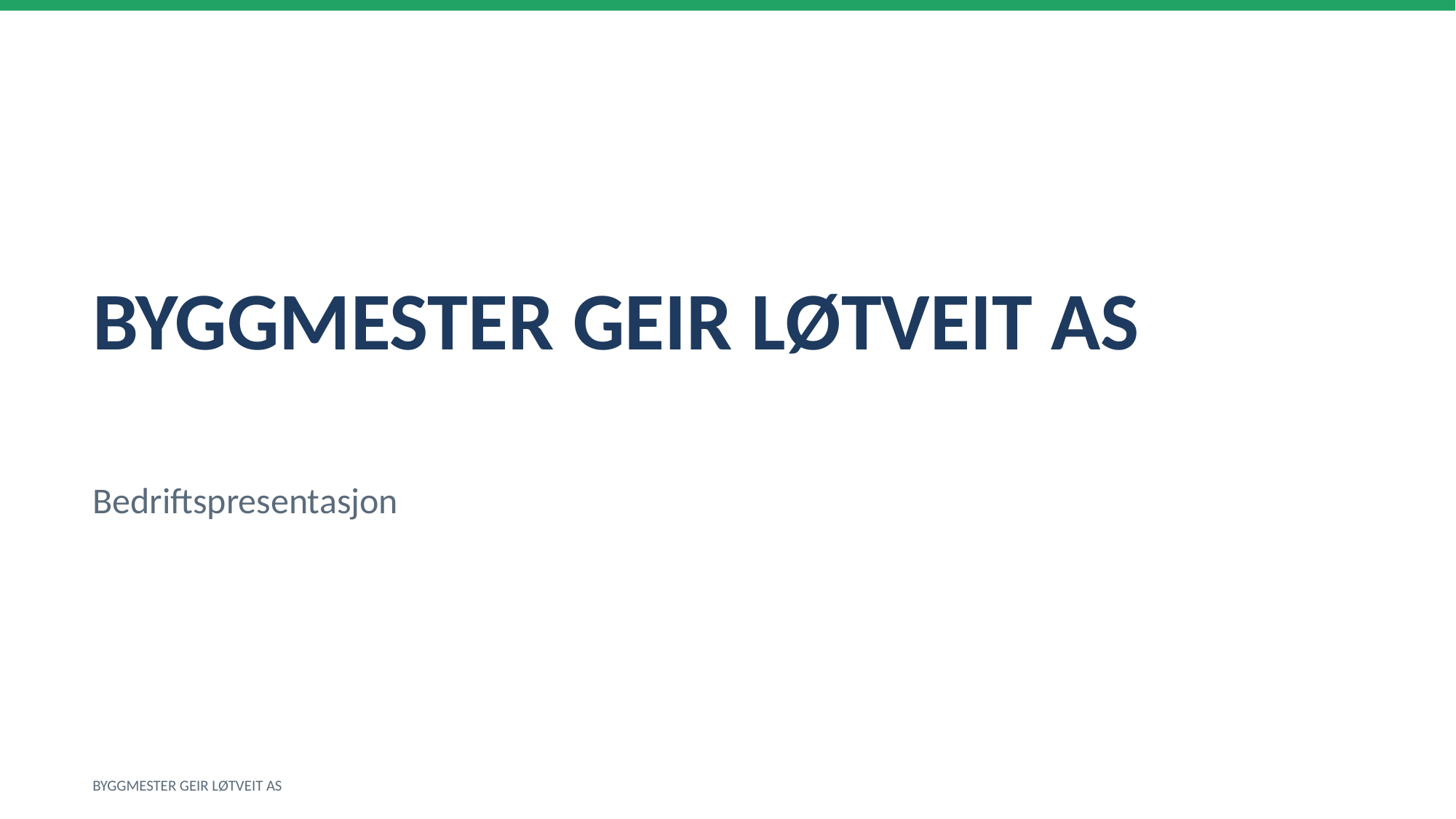

BYGGMESTER GEIR LØTVEIT AS
Bedriftspresentasjon
BYGGMESTER GEIR LØTVEIT AS